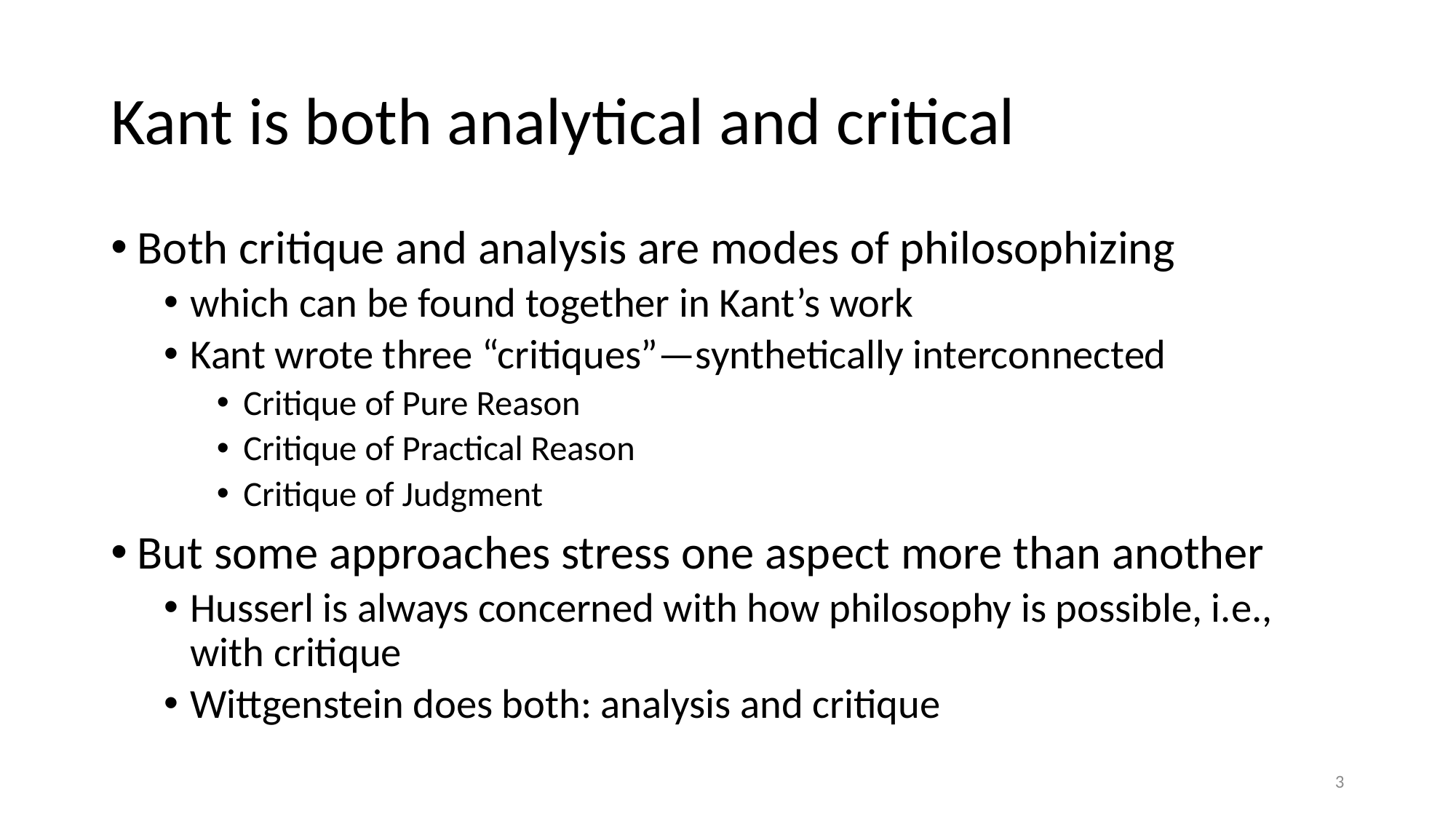

# Kant is both analytical and critical
Both critique and analysis are modes of philosophizing
which can be found together in Kant’s work
Kant wrote three “critiques”—synthetically interconnected
Critique of Pure Reason
Critique of Practical Reason
Critique of Judgment
But some approaches stress one aspect more than another
Husserl is always concerned with how philosophy is possible, i.e., with critique
Wittgenstein does both: analysis and critique
3